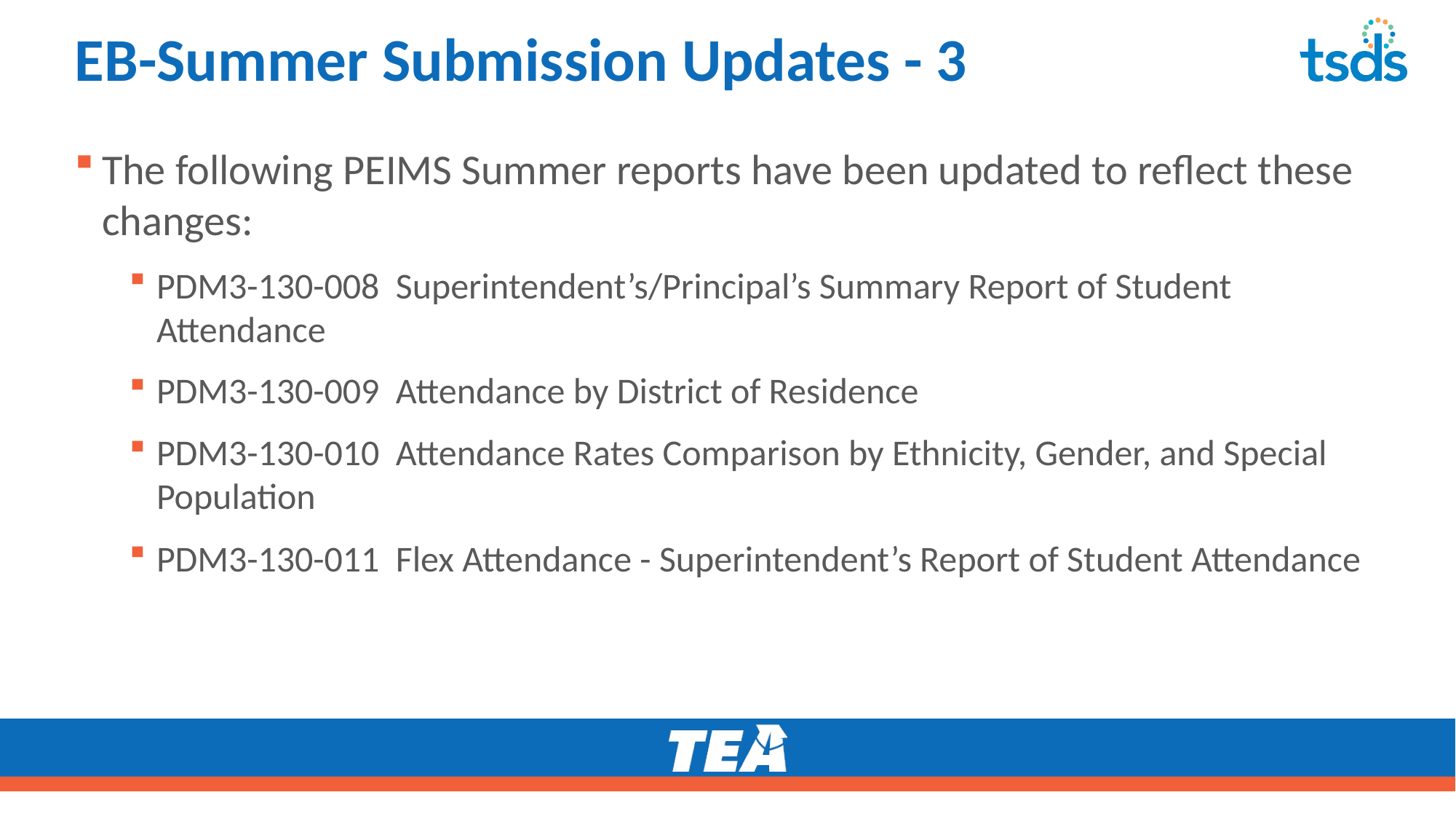

# EB-Summer Submission Updates - 3
The following PEIMS Summer reports have been updated to reflect these changes:
PDM3-130-008  Superintendent’s/Principal’s Summary Report of Student Attendance
PDM3-130-009  Attendance by District of Residence
PDM3-130-010  Attendance Rates Comparison by Ethnicity, Gender, and Special Population
PDM3-130-011  Flex Attendance - Superintendent’s Report of Student Attendance